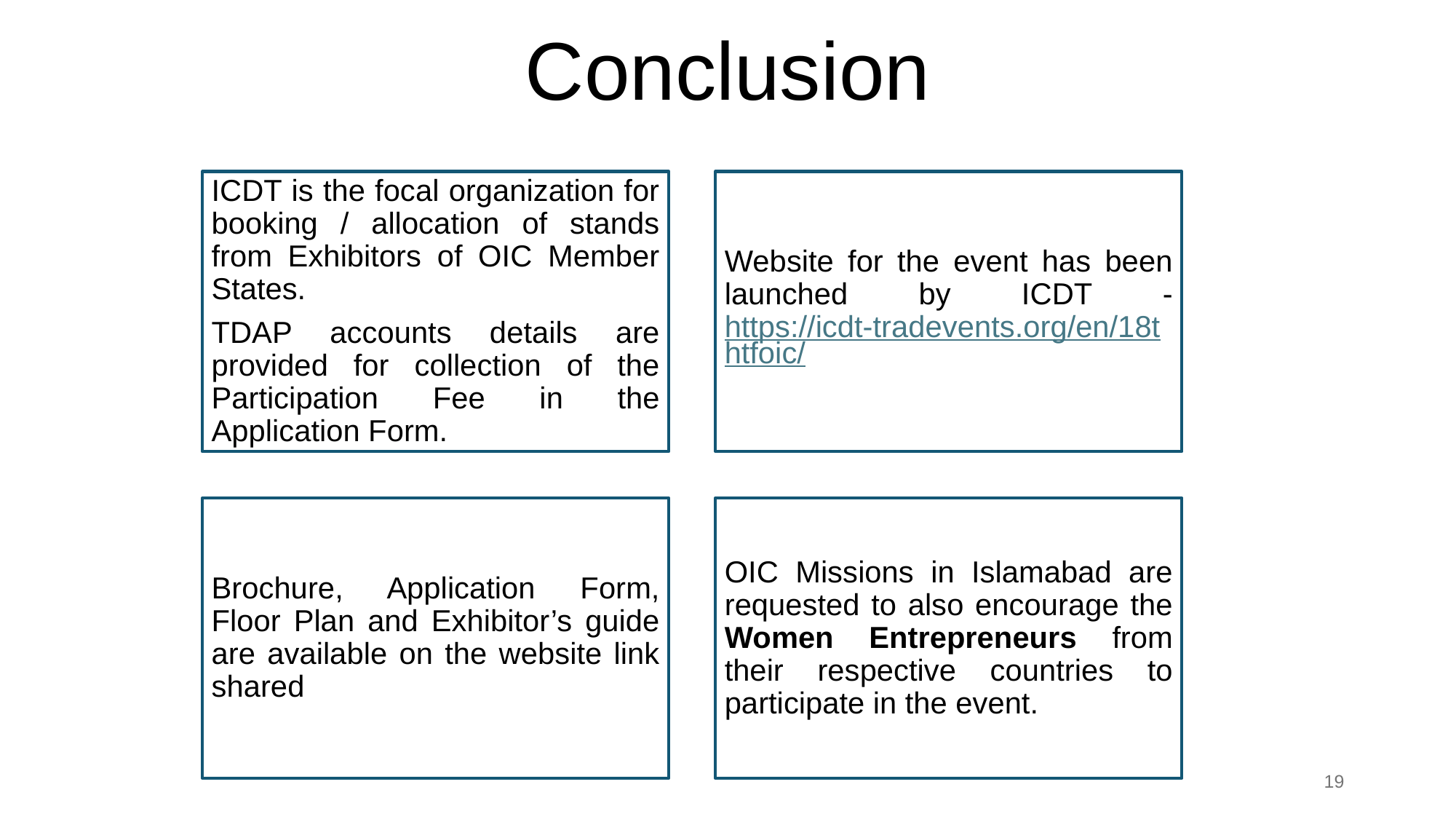

# Conclusion
ICDT is the focal organization for booking / allocation of stands from Exhibitors of OIC Member States.
TDAP accounts details are provided for collection of the Participation Fee in the Application Form.
Website for the event has been launched by ICDT - https://icdt-tradevents.org/en/18thtfoic/
Brochure, Application Form, Floor Plan and Exhibitor’s guide are available on the website link shared
OIC Missions in Islamabad are requested to also encourage the Women Entrepreneurs from their respective countries to participate in the event.

19